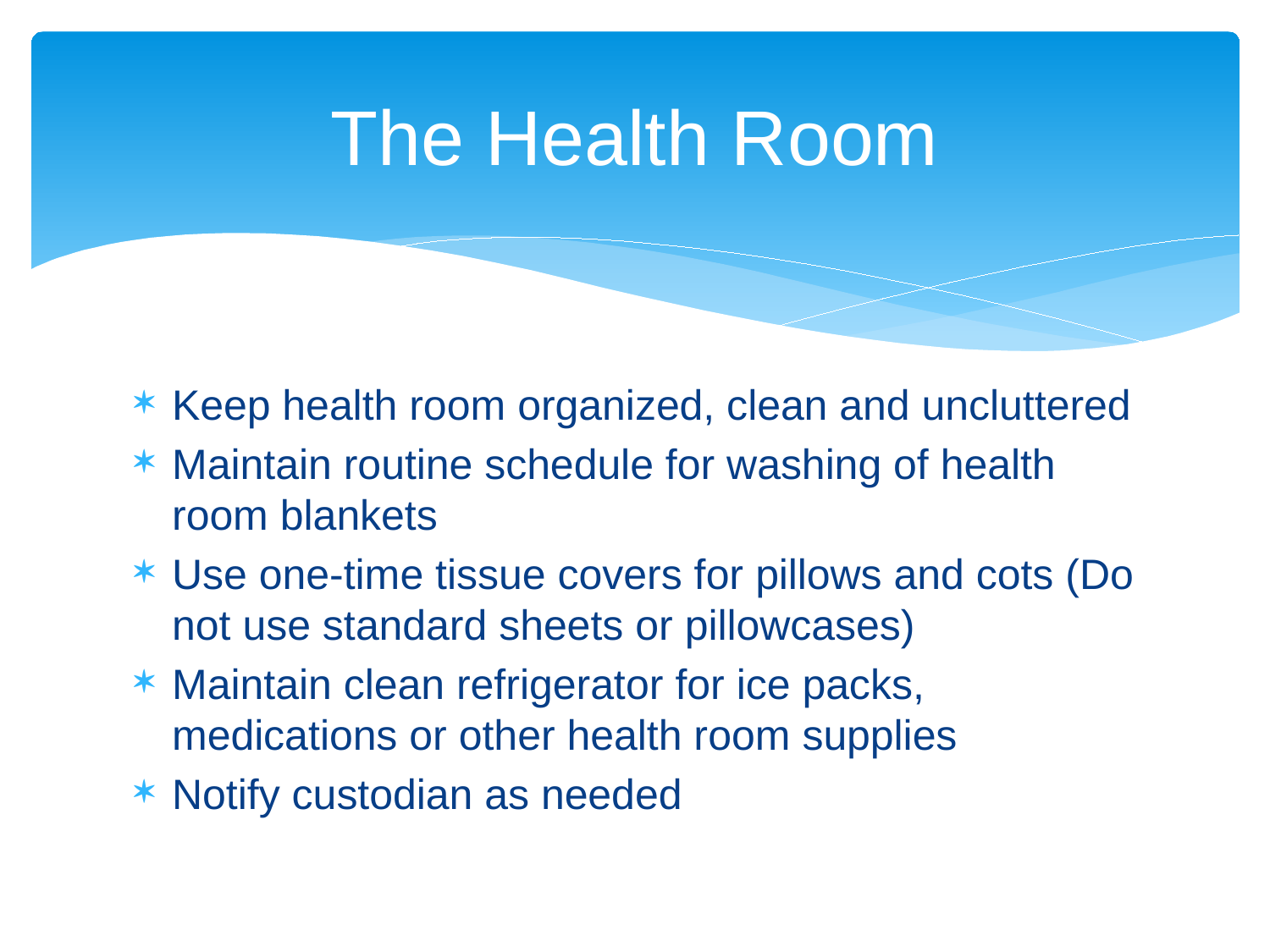

# The Health Room
Keep health room organized, clean and uncluttered
Maintain routine schedule for washing of health room blankets
Use one-time tissue covers for pillows and cots (Do not use standard sheets or pillowcases)
Maintain clean refrigerator for ice packs, medications or other health room supplies
Notify custodian as needed